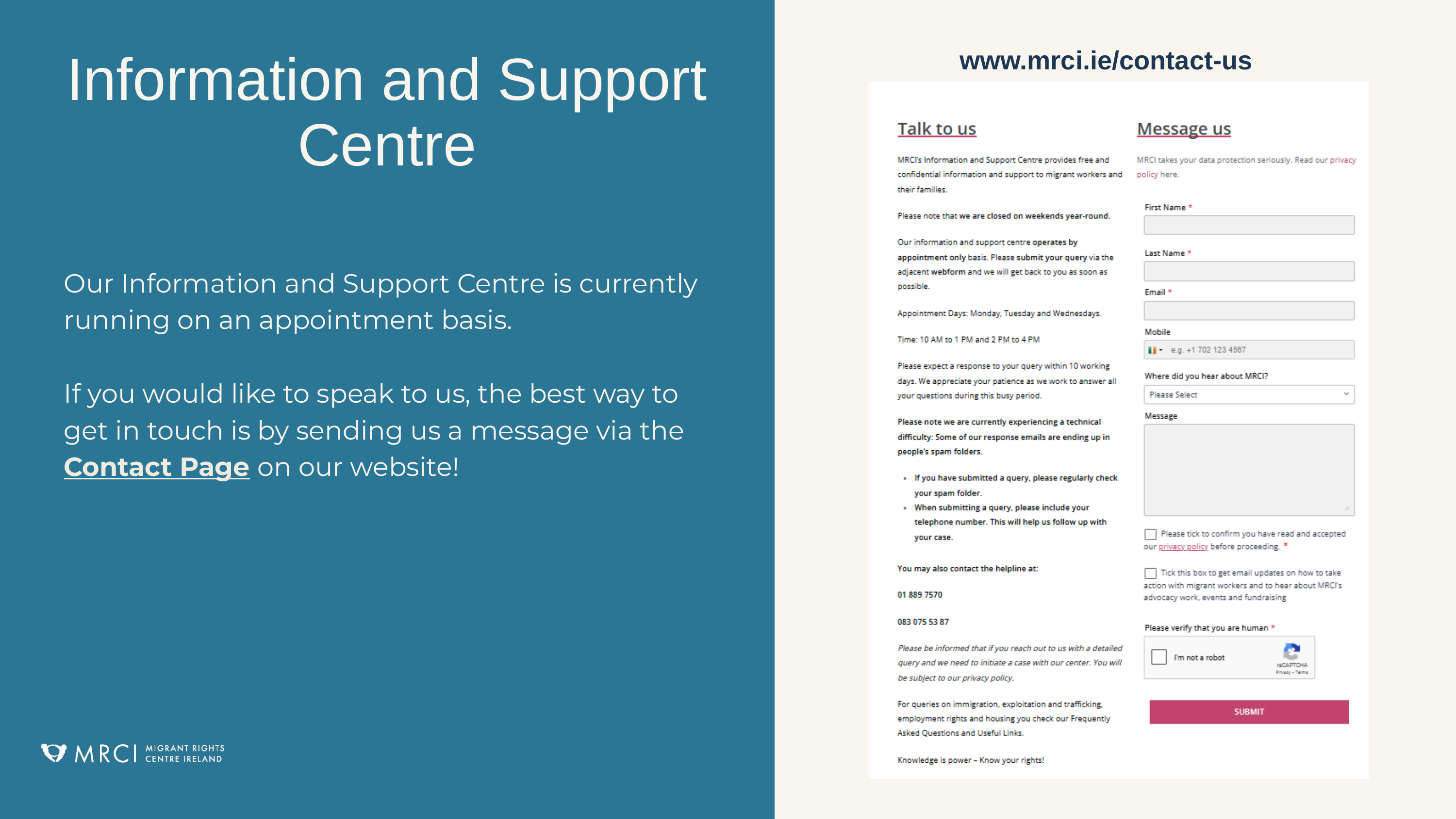

www.mrci.ie/contact-us
Information and Support Centre

Our Information and Support Centre is currently running on an appointment basis.

If you would like to speak to us, the best way to get in touch is by sending us a message via the Contact Page on our website!